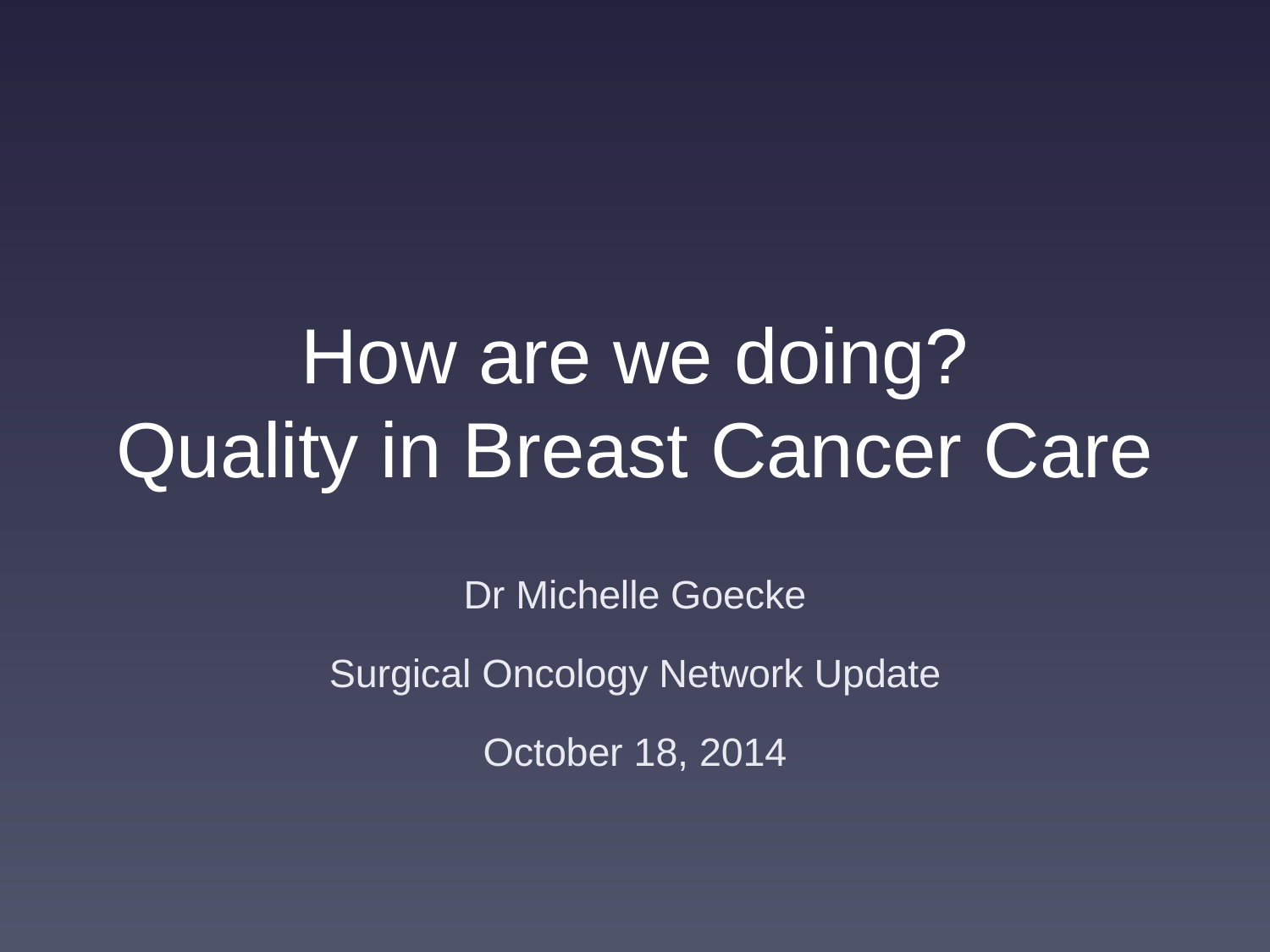

# How are we doing? Quality in Breast Cancer Care
Dr Michelle Goecke
Surgical Oncology Network Update
October 18, 2014